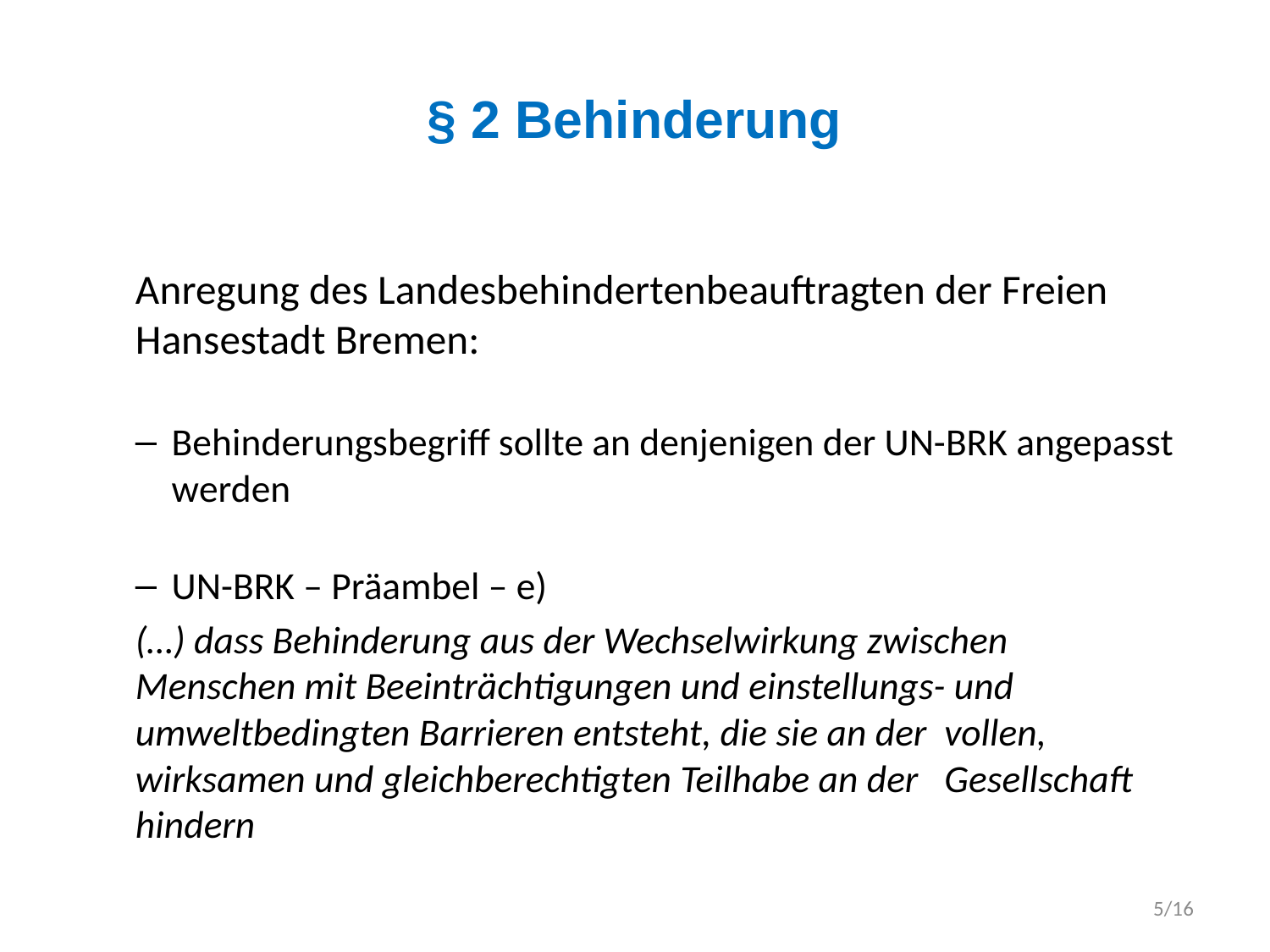

# § 2 Behinderung
Anregung des Landesbehindertenbeauftragten der Freien Hansestadt Bremen:

Behinderungsbegriff sollte an denjenigen der UN-BRK angepasst werden

UN-BRK – Präambel – e)
	(…) dass Behinderung aus der Wechselwirkung zwischen 	Menschen mit Beeinträchtigungen und einstellungs- und 	umweltbedingten Barrieren entsteht, die sie an der 	vollen, wirksamen und gleichberechtigten Teilhabe an der 	Gesellschaft hindern

5/16